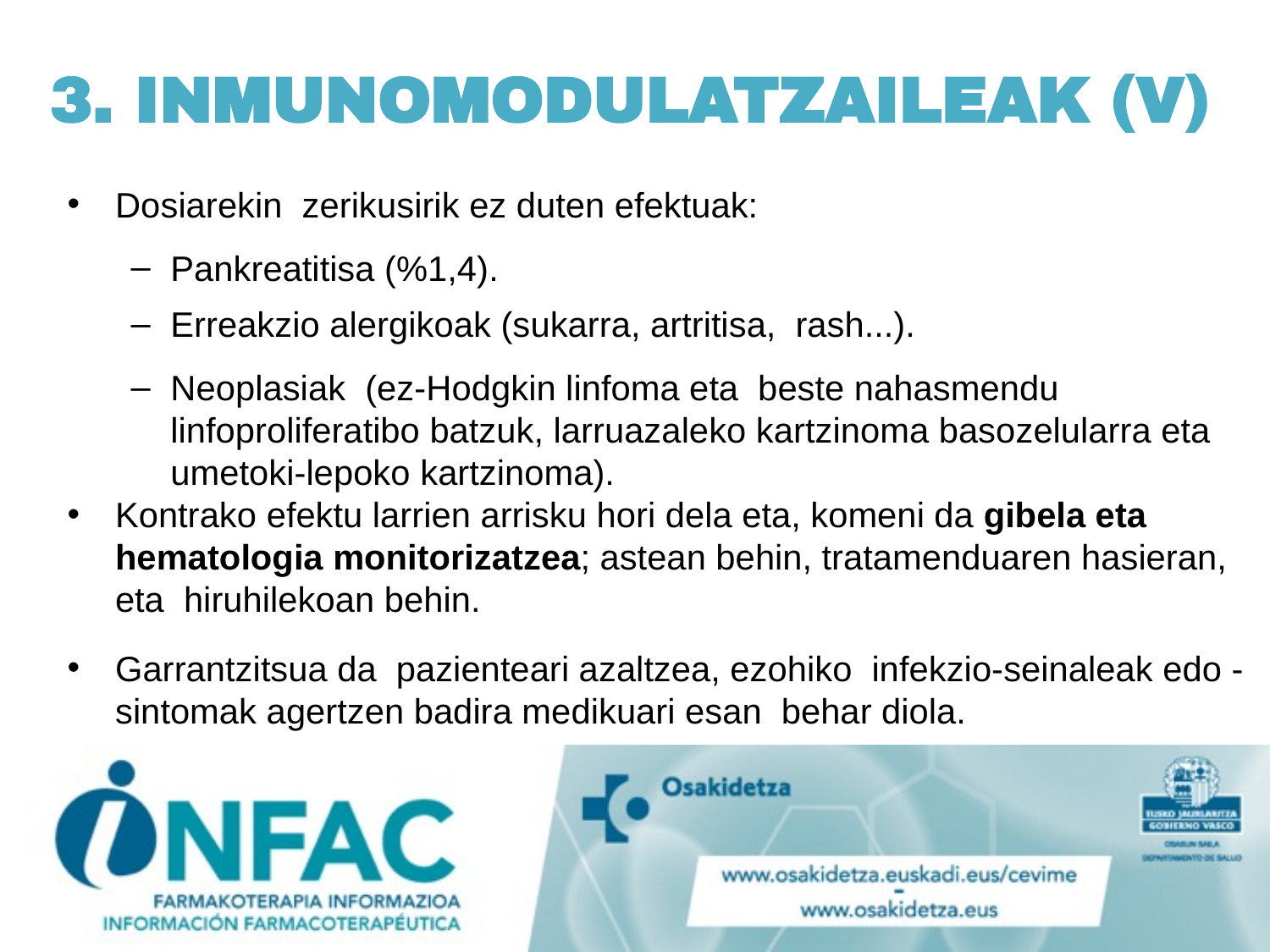

# 3. INMUNOMODULATZAILEAK (V)
Dosiarekin  zerikusirik ez duten efektuak:
Pankreatitisa (%1,4).
Erreakzio alergikoak (sukarra, artritisa,  rash...).
Neoplasiak  (ez-Hodgkin linfoma eta  beste nahasmendu linfoproliferatibo batzuk, larruazaleko kartzinoma basozelularra eta umetoki-lepoko kartzinoma).
Kontrako efektu larrien arrisku hori dela eta, komeni da gibela eta hematologia monitorizatzea; astean behin, tratamenduaren hasieran,  eta  hiruhilekoan behin.
Garrantzitsua da  pazienteari azaltzea, ezohiko  infekzio-seinaleak edo -sintomak agertzen badira medikuari esan  behar diola.